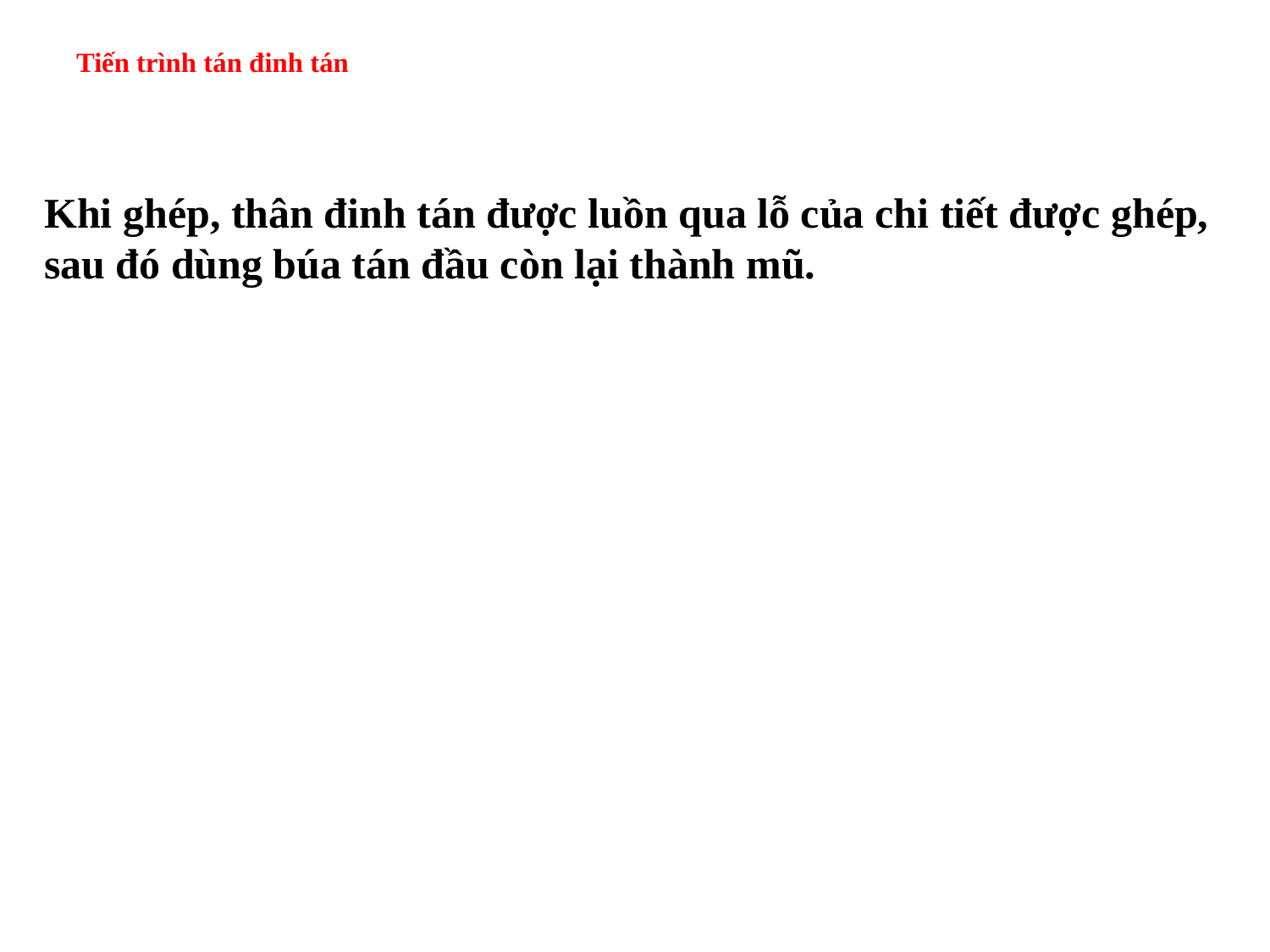

# Tiến trình tán đinh tán
Khi ghép, thân đinh tán được luồn qua lỗ của chi tiết được ghép, sau đó dùng búa tán đầu còn lại thành mũ.